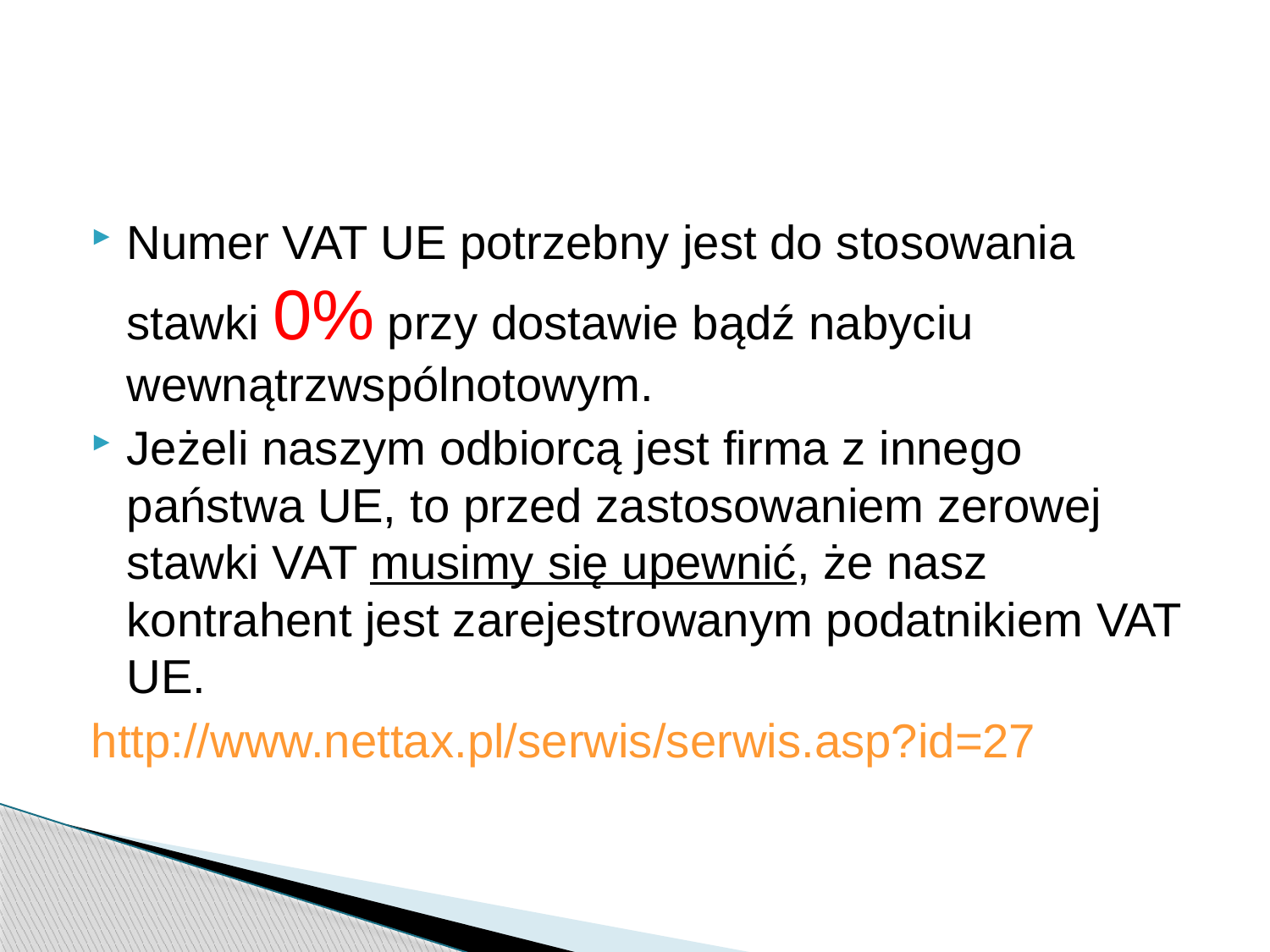

Numer VAT UE potrzebny jest do stosowania stawki 0% przy dostawie bądź nabyciu wewnątrzwspólnotowym.
Jeżeli naszym odbiorcą jest firma z innego państwa UE, to przed zastosowaniem zerowej stawki VAT musimy się upewnić, że nasz kontrahent jest zarejestrowanym podatnikiem VAT UE.
http://www.nettax.pl/serwis/serwis.asp?id=27